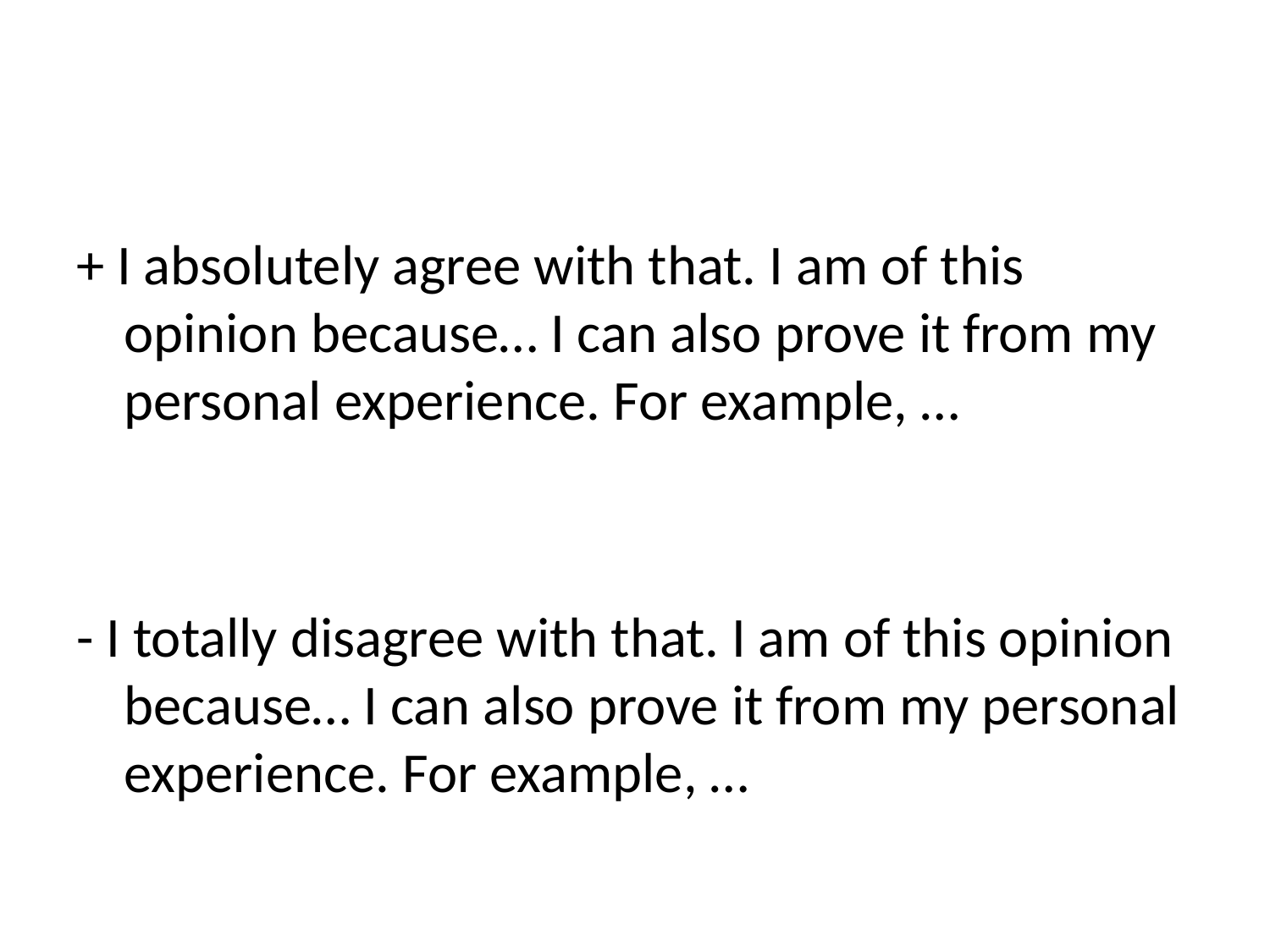

#
+ I absolutely agree with that. I am of this opinion because… I can also prove it from my personal experience. For example, …

- I totally disagree with that. I am of this opinion because… I can also prove it from my personal experience. For example, …